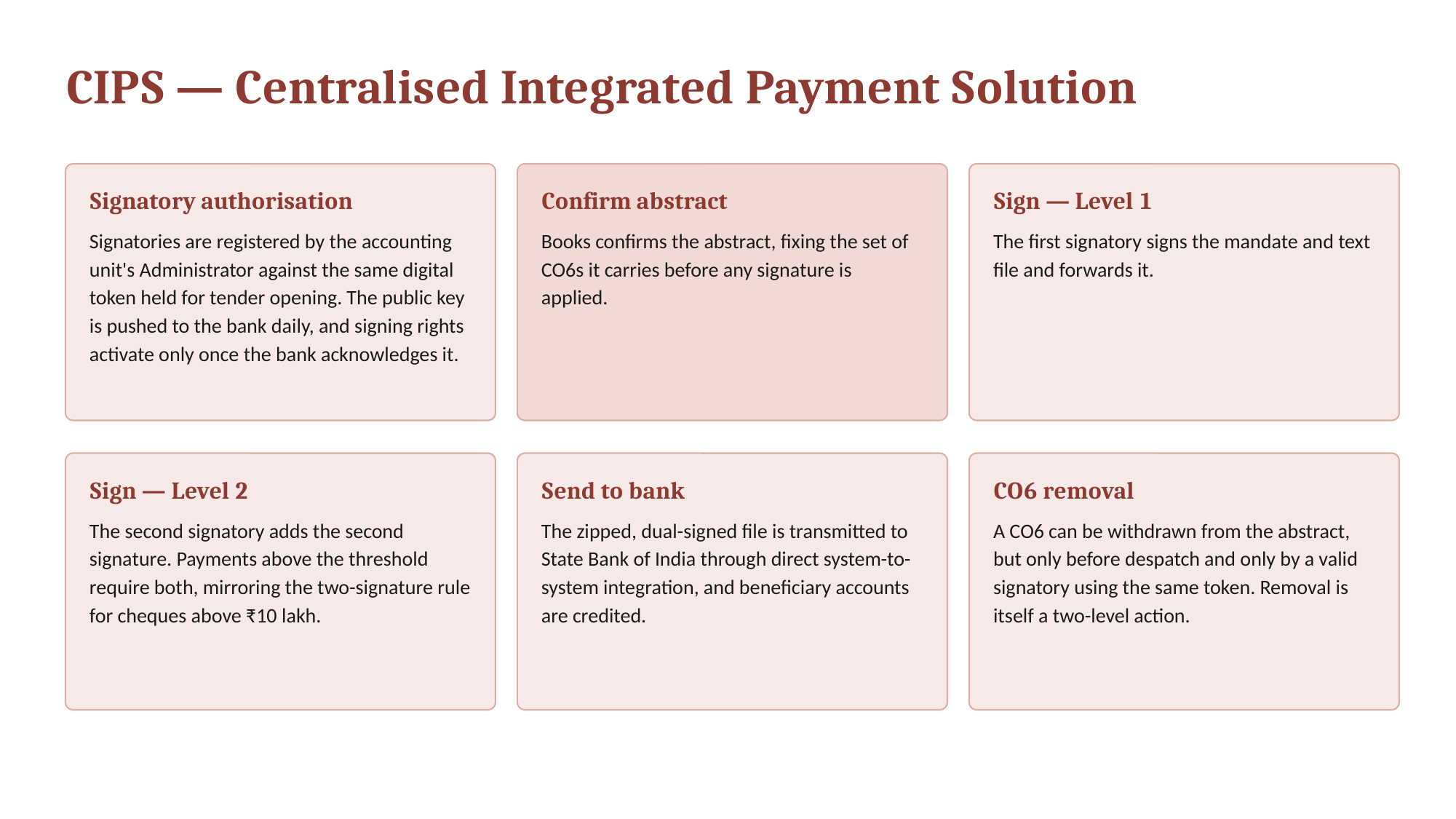

CIPS — Centralised Integrated Payment Solution

Signatory authorisation
Confirm abstract
Sign — Level 1
Signatories are registered by the accounting unit's Administrator against the same digital token held for tender opening. The public key is pushed to the bank daily, and signing rights activate only once the bank acknowledges it.
Books confirms the abstract, fixing the set of CO6s it carries before any signature is applied.
The first signatory signs the mandate and text file and forwards it.

Sign — Level 2
Send to bank
CO6 removal
The second signatory adds the second signature. Payments above the threshold require both, mirroring the two-signature rule for cheques above ₹10 lakh.
The zipped, dual-signed file is transmitted to State Bank of India through direct system-to-system integration, and beneficiary accounts are credited.
A CO6 can be withdrawn from the abstract, but only before despatch and only by a valid signatory using the same token. Removal is itself a two-level action.